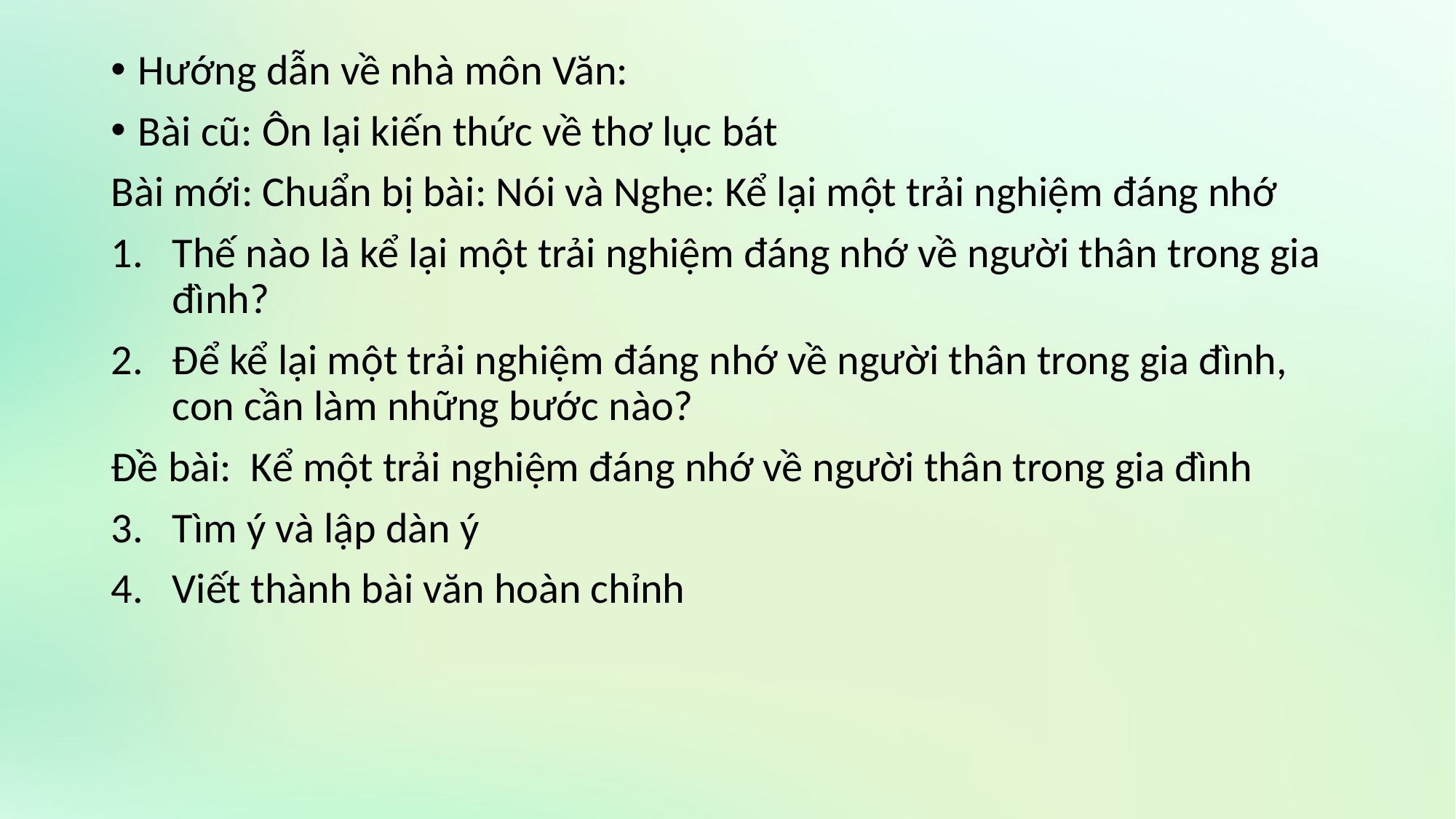

Hướng dẫn về nhà môn Văn:
Bài cũ: Ôn lại kiến thức về thơ lục bát
Bài mới: Chuẩn bị bài: Nói và Nghe: Kể lại một trải nghiệm đáng nhớ
Thế nào là kể lại một trải nghiệm đáng nhớ về người thân trong gia đình?
Để kể lại một trải nghiệm đáng nhớ về người thân trong gia đình, con cần làm những bước nào?
Đề bài:  Kể một trải nghiệm đáng nhớ về người thân trong gia đình
Tìm ý và lập dàn ý
Viết thành bài văn hoàn chỉnh